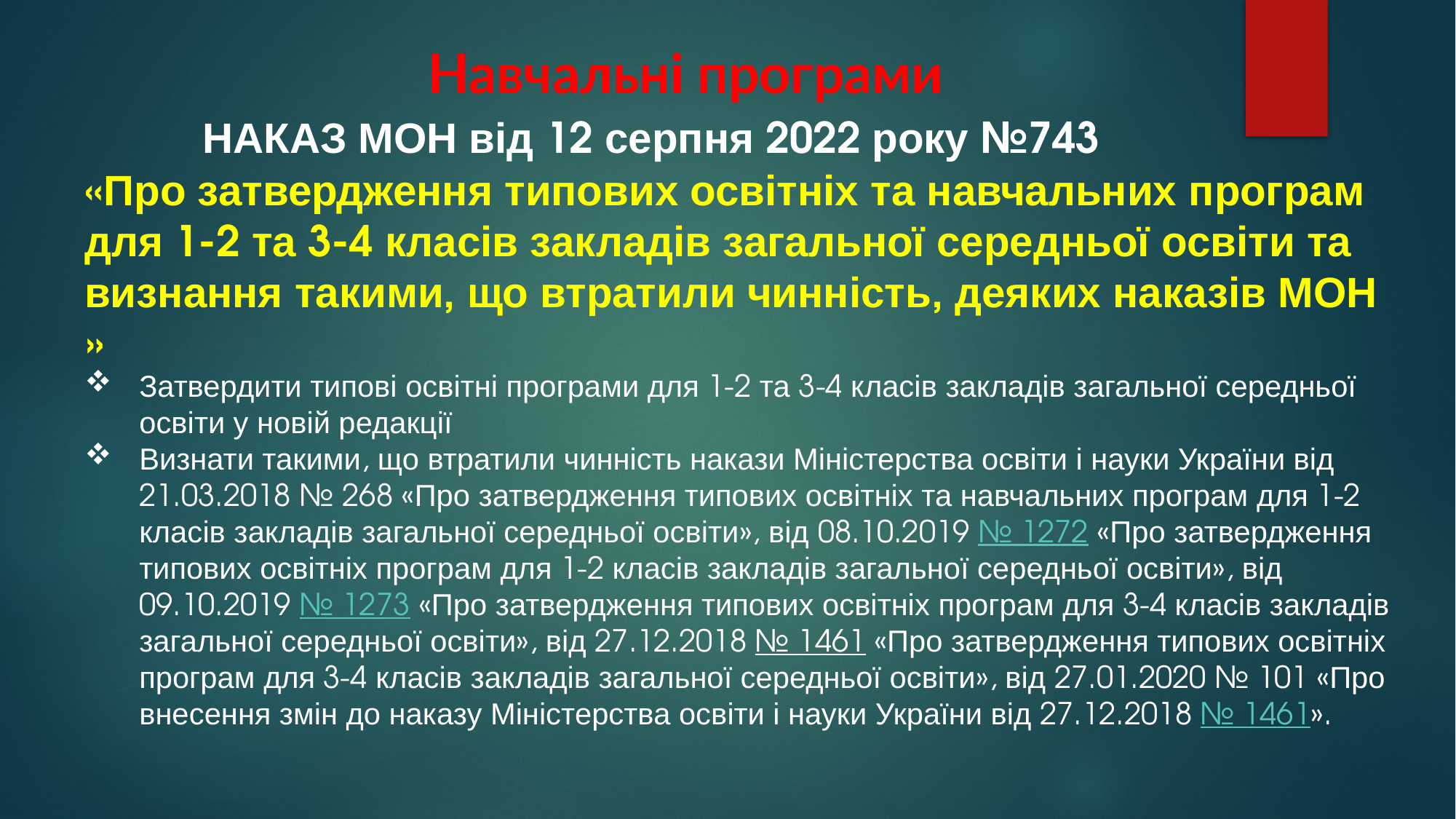

Навчальні програми
          НАКАЗ МОН від 12 серпня 2022 року №743
«Про затвердження типових освітніх та навчальних програм для 1-2 та 3-4 класів закладів загальної середньої освіти та визнання такими, що втратили чинність, деяких наказів МОН »
Затвердити типові освітні програми для 1-2 та 3-4 класів закладів загальної середньої освіти у новій редакції
Визнати такими, що втратили чинність накази Міністерства освіти і науки України від 21.03.2018 № 268 «Про затвердження типових освітніх та навчальних програм для 1-2 класів закладів загальної середньої освіти», від 08.10.2019 № 1272 «Про затвердження типових освітніх програм для 1-2 класів закладів загальної середньої освіти», від 09.10.2019 № 1273 «Про затвердження типових освітніх програм для 3-4 класів закладів загальної середньої освіти», від 27.12.2018 № 1461 «Про затвердження типових освітніх програм для 3-4 класів закладів загальної середньої освіти», від 27.01.2020 № 101 «Про внесення змін до наказу Міністерства освіти і науки України від 27.12.2018 № 1461».